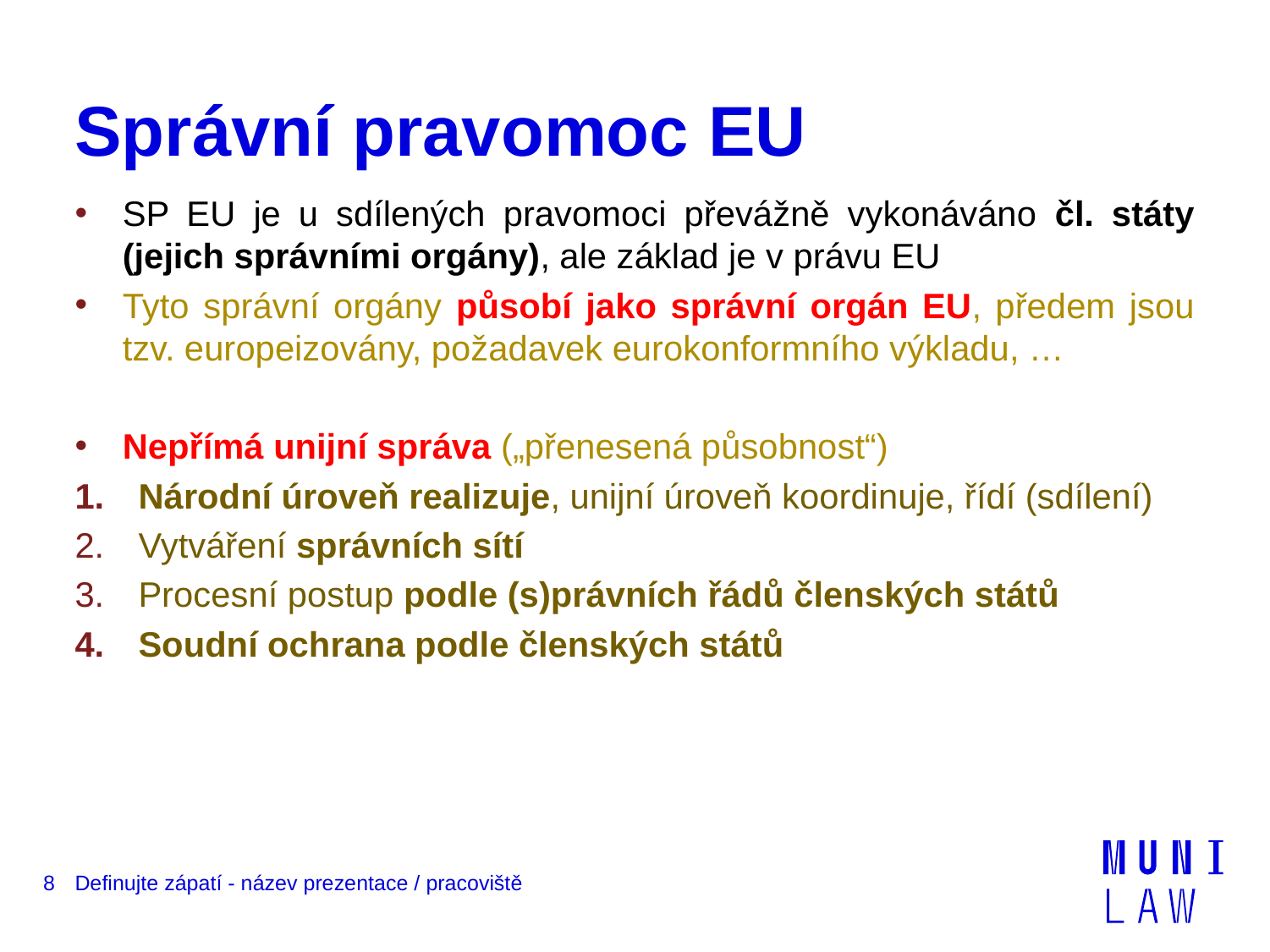

# Správní pravomoc EU
SP EU je u sdílených pravomoci převážně vykonáváno čl. státy (jejich správními orgány), ale základ je v právu EU
Tyto správní orgány působí jako správní orgán EU, předem jsou tzv. europeizovány, požadavek eurokonformního výkladu, …

Nepřímá unijní správa („přenesená působnost“)
Národní úroveň realizuje, unijní úroveň koordinuje, řídí (sdílení)
Vytváření správních sítí
Procesní postup podle (s)právních řádů členských států
Soudní ochrana podle členských států

8
Definujte zápatí - název prezentace / pracoviště